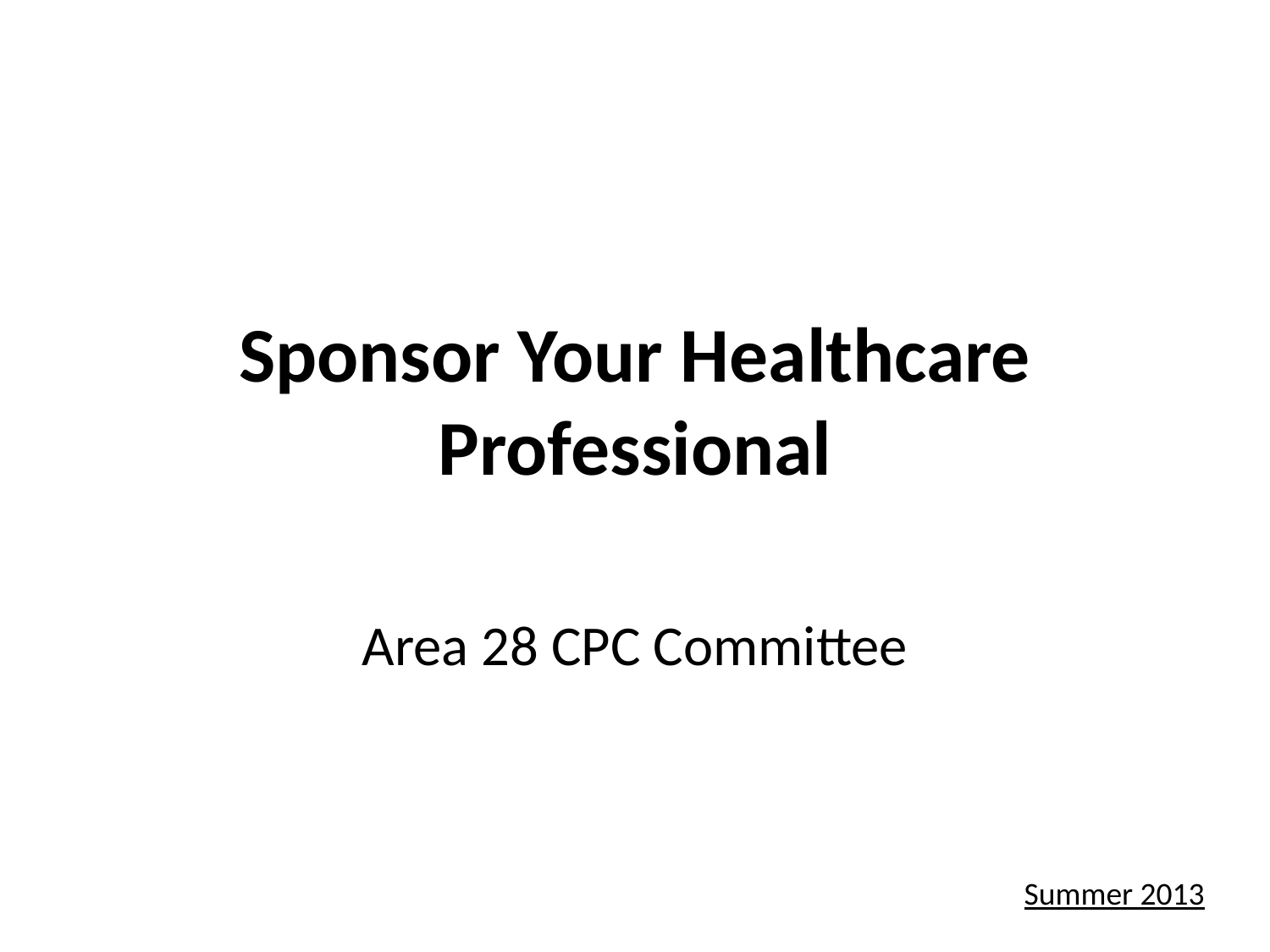

# Sponsor Your Healthcare Professional
Area 28 CPC Committee
Summer 2013